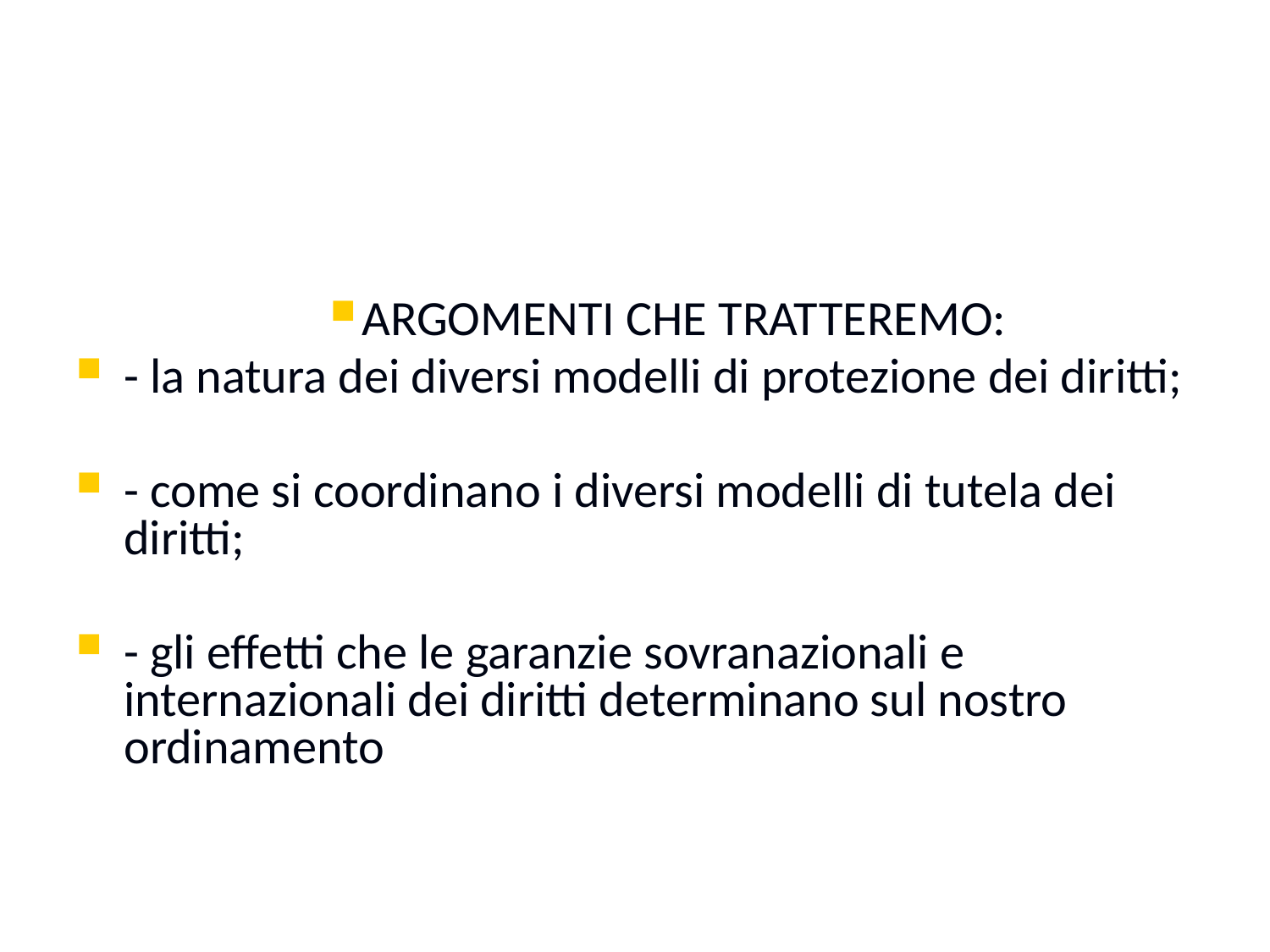

#

ARGOMENTI CHE TRATTEREMO:
- la natura dei diversi modelli di protezione dei diritti;

- come si coordinano i diversi modelli di tutela dei diritti;

- gli effetti che le garanzie sovranazionali e internazionali dei diritti determinano sul nostro ordinamento